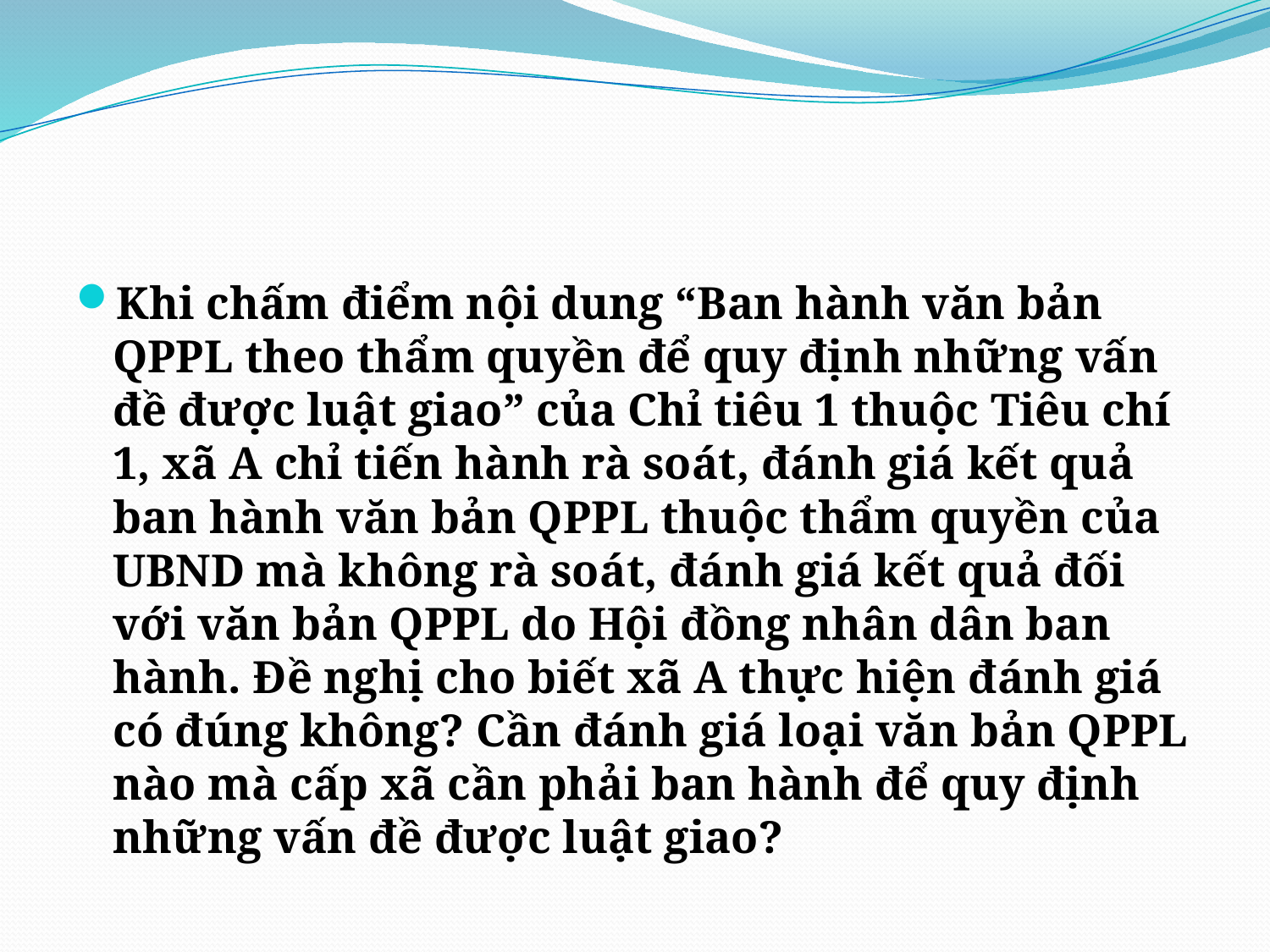

#
Khi chấm điểm nội dung “Ban hành văn bản QPPL theo thẩm quyền để quy định những vấn đề được luật giao” của Chỉ tiêu 1 thuộc Tiêu chí 1, xã A chỉ tiến hành rà soát, đánh giá kết quả ban hành văn bản QPPL thuộc thẩm quyền của UBND mà không rà soát, đánh giá kết quả đối với văn bản QPPL do Hội đồng nhân dân ban hành. Đề nghị cho biết xã A thực hiện đánh giá có đúng không? Cần đánh giá loại văn bản QPPL nào mà cấp xã cần phải ban hành để quy định những vấn đề được luật giao?